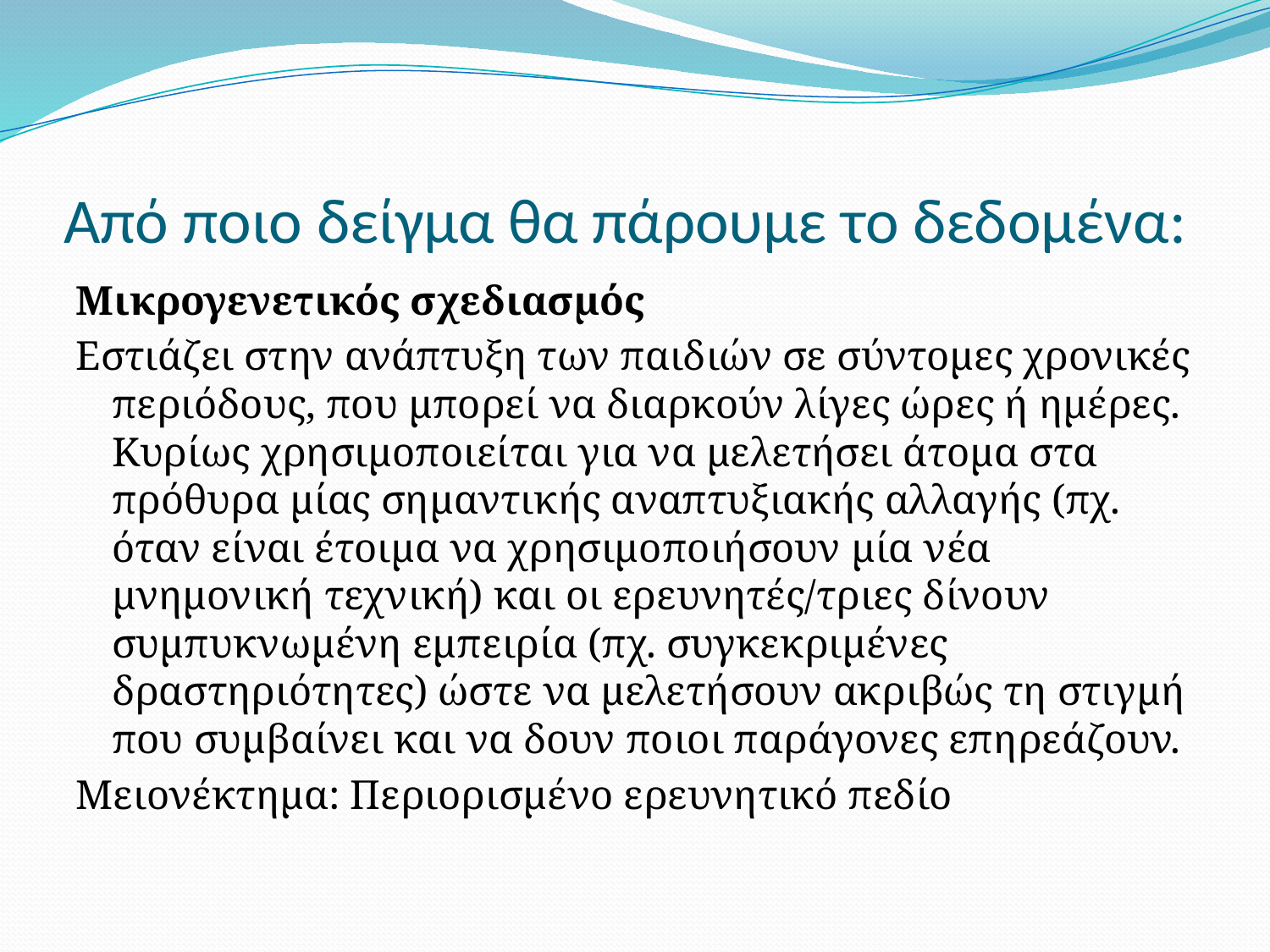

# Από ποιο δείγμα θα πάρουμε το δεδομένα:
Μικρογενετικός σχεδιασμός
Εστιάζει στην ανάπτυξη των παιδιών σε σύντομες χρονικές περιόδους, που μπορεί να διαρκούν λίγες ώρες ή ημέρες. Κυρίως χρησιμοποιείται για να μελετήσει άτομα στα πρόθυρα μίας σημαντικής αναπτυξιακής αλλαγής (πχ. όταν είναι έτοιμα να χρησιμοποιήσουν μία νέα μνημονική τεχνική) και οι ερευνητές/τριες δίνουν συμπυκνωμένη εμπειρία (πχ. συγκεκριμένες δραστηριότητες) ώστε να μελετήσουν ακριβώς τη στιγμή που συμβαίνει και να δουν ποιοι παράγονες επηρεάζουν.
Μειονέκτημα: Περιορισμένο ερευνητικό πεδίο